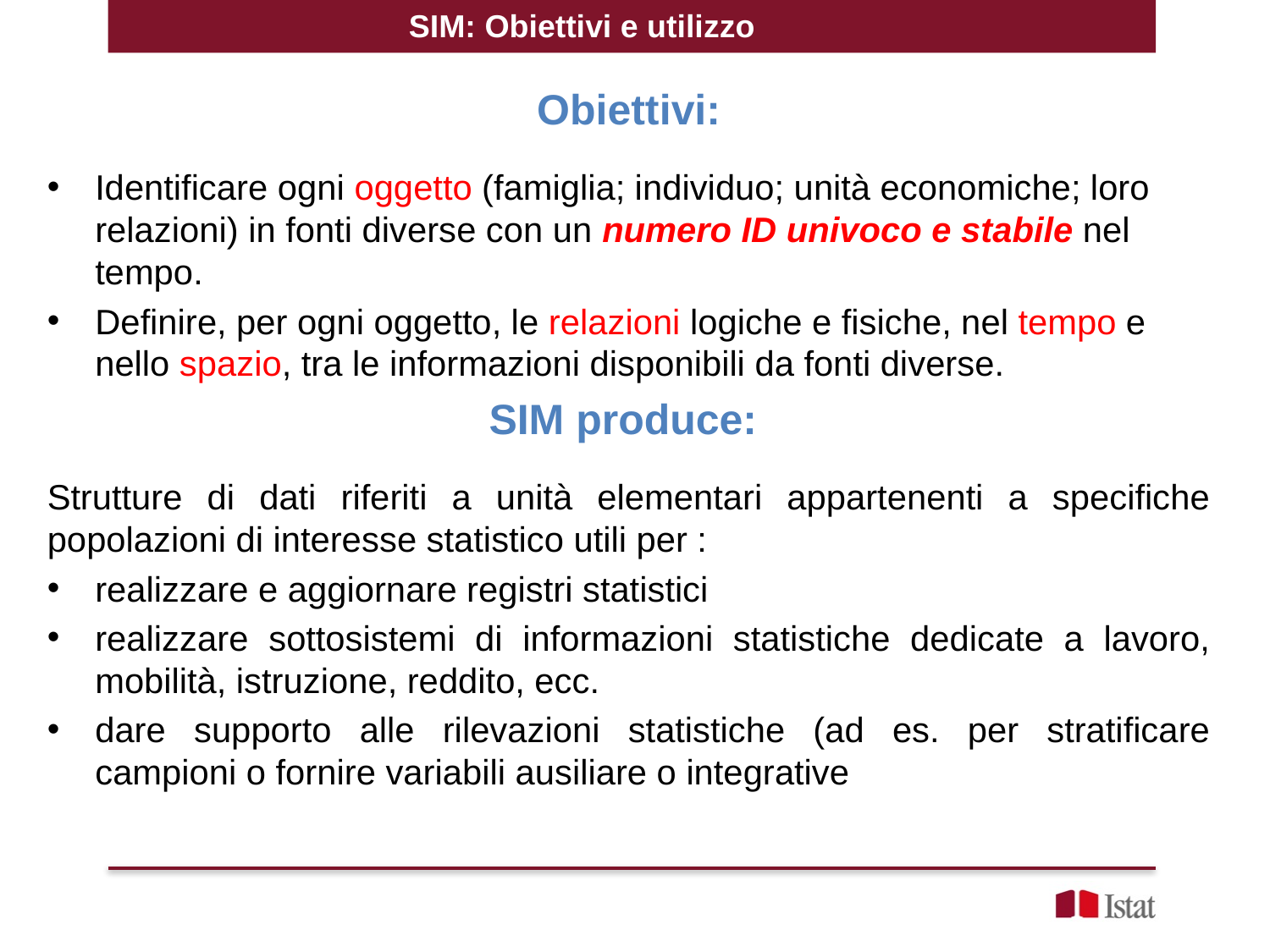

SIM: Obiettivi e utilizzo
Obiettivi:

Identificare ogni oggetto (famiglia; individuo; unità economiche; loro relazioni) in fonti diverse con un numero ID univoco e stabile nel tempo.
Definire, per ogni oggetto, le relazioni logiche e fisiche, nel tempo e nello spazio, tra le informazioni disponibili da fonti diverse.
SIM produce:

Strutture di dati riferiti a unità elementari appartenenti a specifiche popolazioni di interesse statistico utili per :
realizzare e aggiornare registri statistici
realizzare sottosistemi di informazioni statistiche dedicate a lavoro, mobilità, istruzione, reddito, ecc.
dare supporto alle rilevazioni statistiche (ad es. per stratificare campioni o fornire variabili ausiliare o integrative